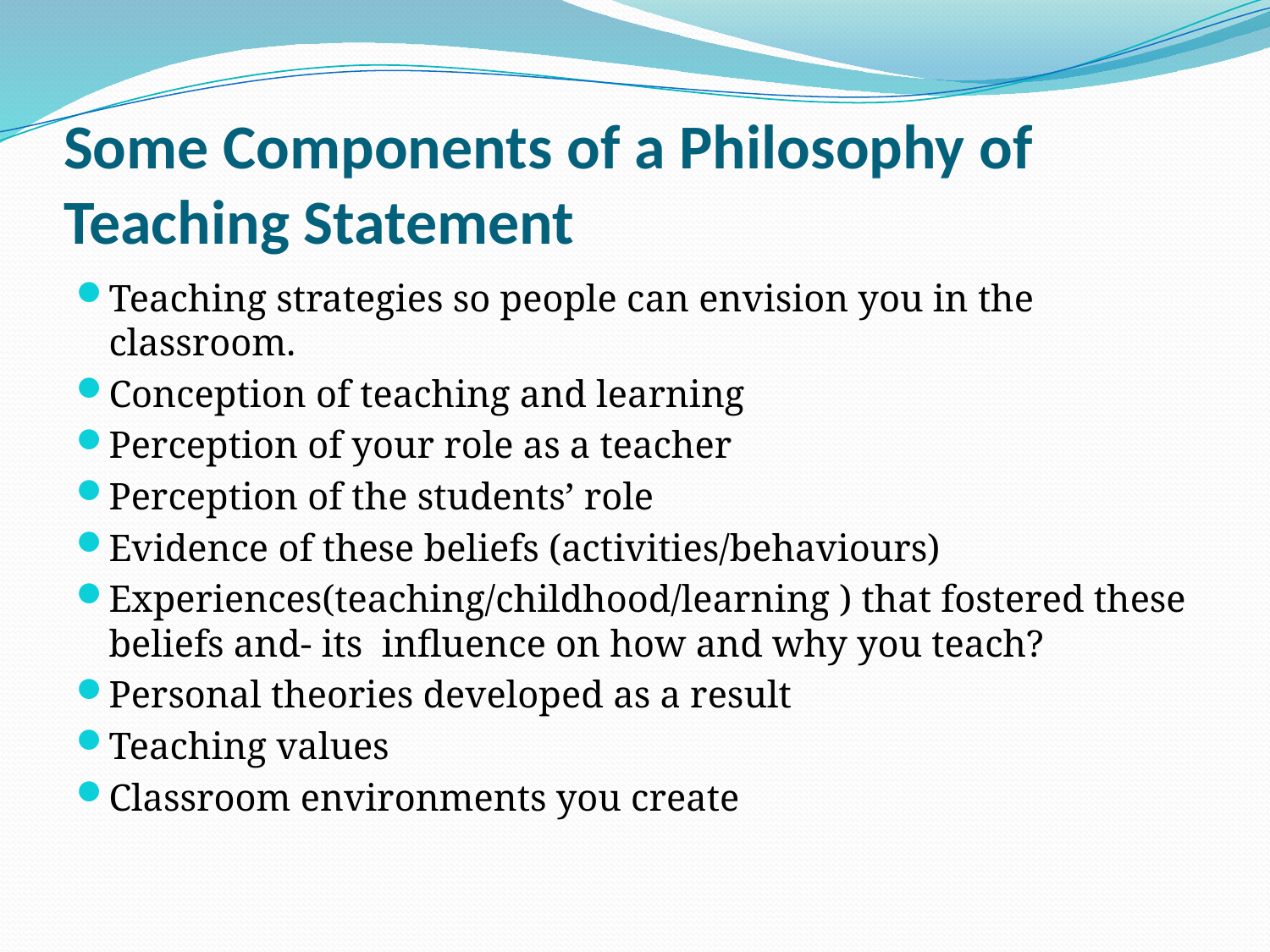

# Some Components of a Philosophy of Teaching Statement
Teaching strategies so people can envision you in the classroom.
Conception of teaching and learning
Perception of your role as a teacher
Perception of the students’ role
Evidence of these beliefs (activities/behaviours)
Experiences(teaching/childhood/learning ) that fostered these beliefs and- its  influence on how and why you teach?
Personal theories developed as a result
Teaching values
Classroom environments you create